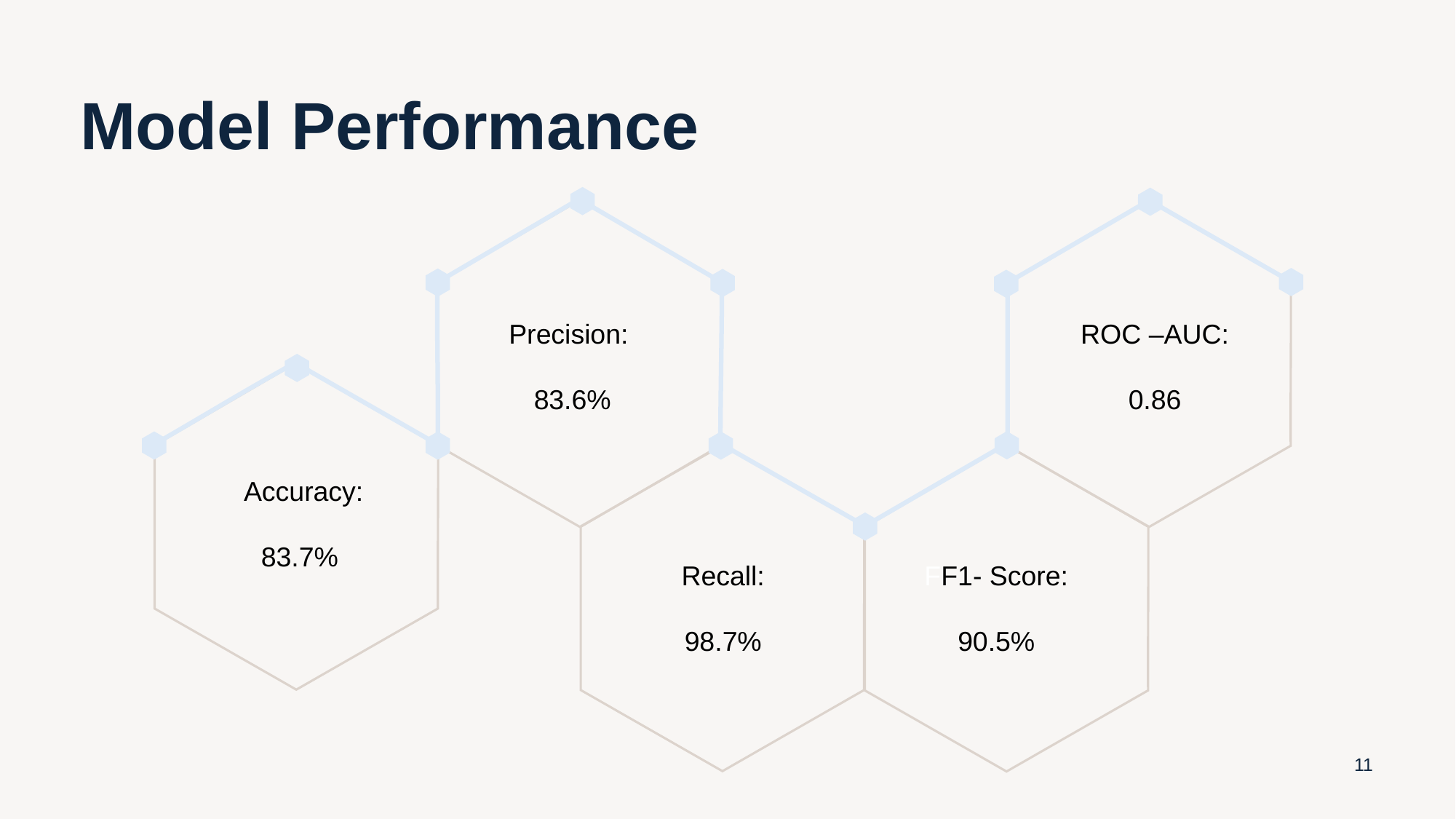

# Model Performance
Precision:

 83.6%
ROC –AUC:

0.86
Accuracy:

83.7%
Recall:

98.7%
FF1- Score:

90.5%
11